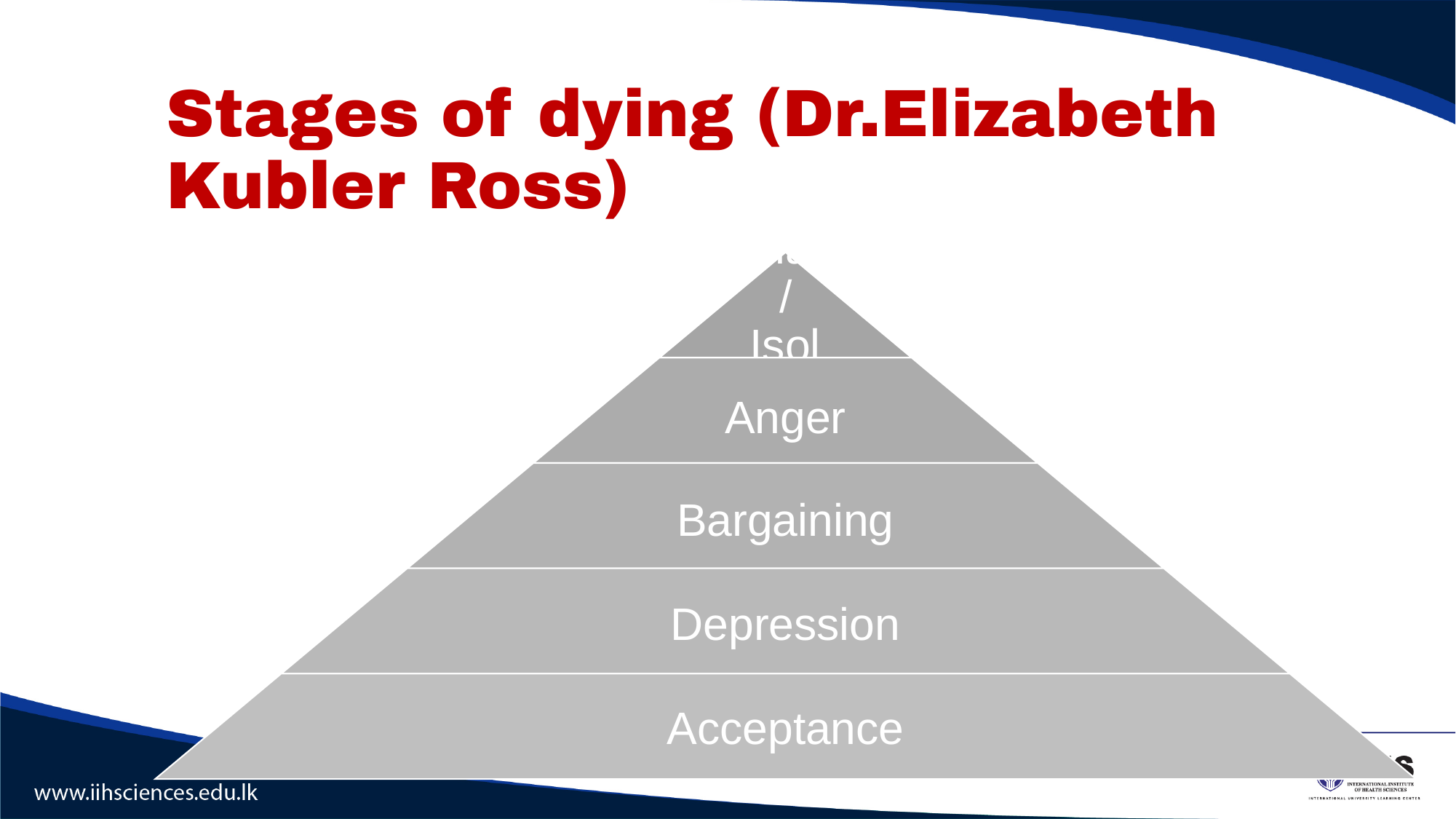

# Stages of dying (Dr.Elizabeth Kubler Ross)
Denial/ Isolation
Anger
Bargaining
Depression
Acceptance